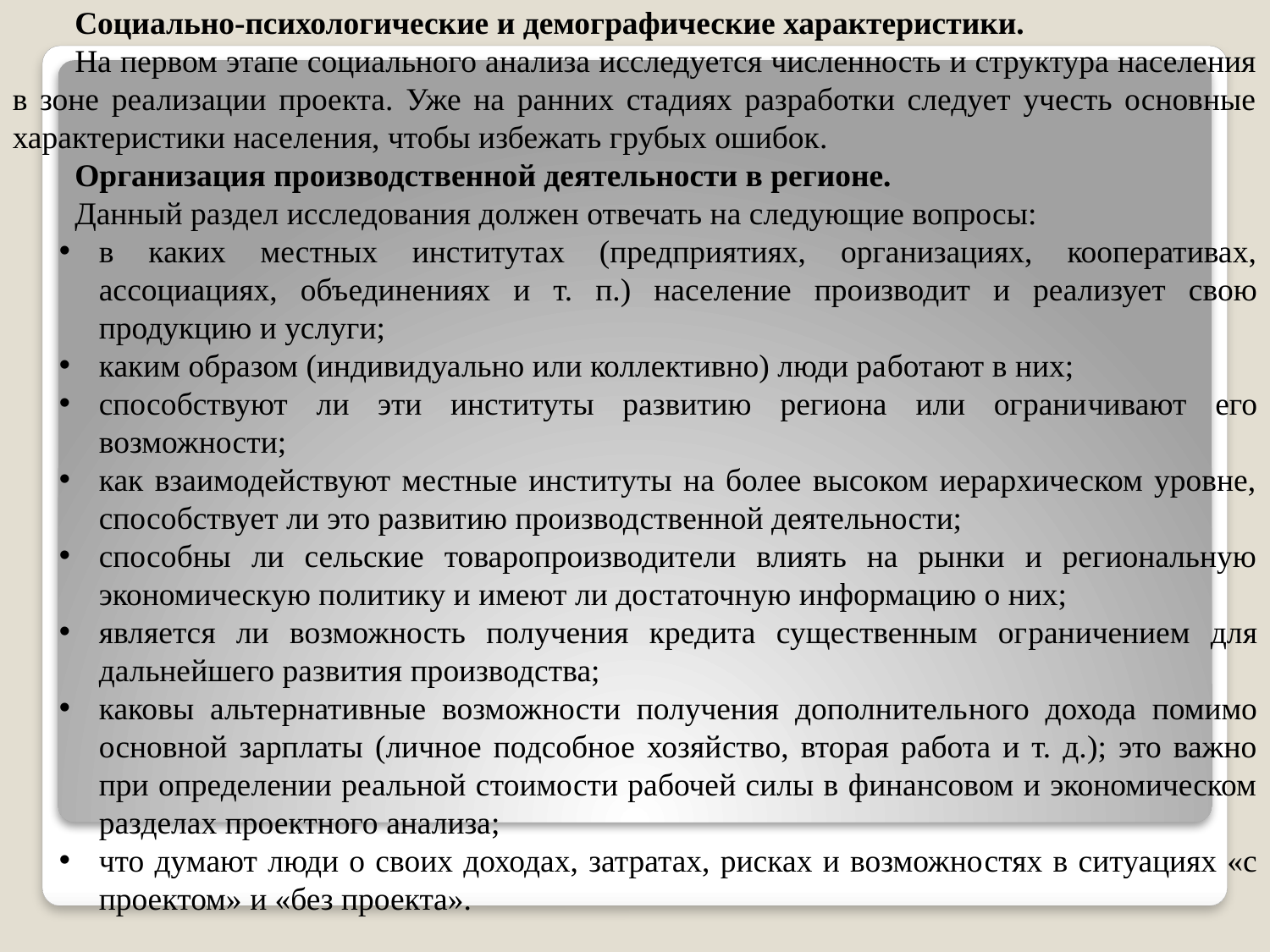

Социально-психологические и демографические характеристики.
На первом этапе социального анализа исследуется численность и структура населения в зоне реализации проекта. Уже на ранних стадиях разработки следует учесть основные характеристики насе­ления, чтобы избежать грубых ошибок.
Организация производственной деятельности в регионе.
Данный раздел исследования должен отвечать на следующие вопросы:
в каких местных институтах (предприятиях, организациях, кооперативах, ассоциациях, объединениях и т. п.) население про­изводит и реализует свою продукцию и услуги;
каким образом (индивидуально или коллективно) люди ра­ботают в них;
способствуют ли эти институты развитию региона или ограни­чивают его возможности;
как взаимодействуют местные институты на более высоком иерархическом уровне, способствует ли это развитию производ­ственной деятельности;
способны ли сельские товаропроизводители влиять на рынки и региональную экономическую политику и имеют ли достаточную информацию о них;
является ли возможность получения кредита существенным ог­раничением для дальнейшего развития производства;
каковы альтернативные возможности получения дополнитель­ного дохода помимо основной зарплаты (личное подсобное хозяй­ство, вторая работа и т. д.); это важно при определении реальной стоимости рабочей силы в финансовом и экономическом разделах проектного анализа;
что думают люди о своих доходах, затратах, рисках и возможно­стях в ситуациях «с проектом» и «без проекта».